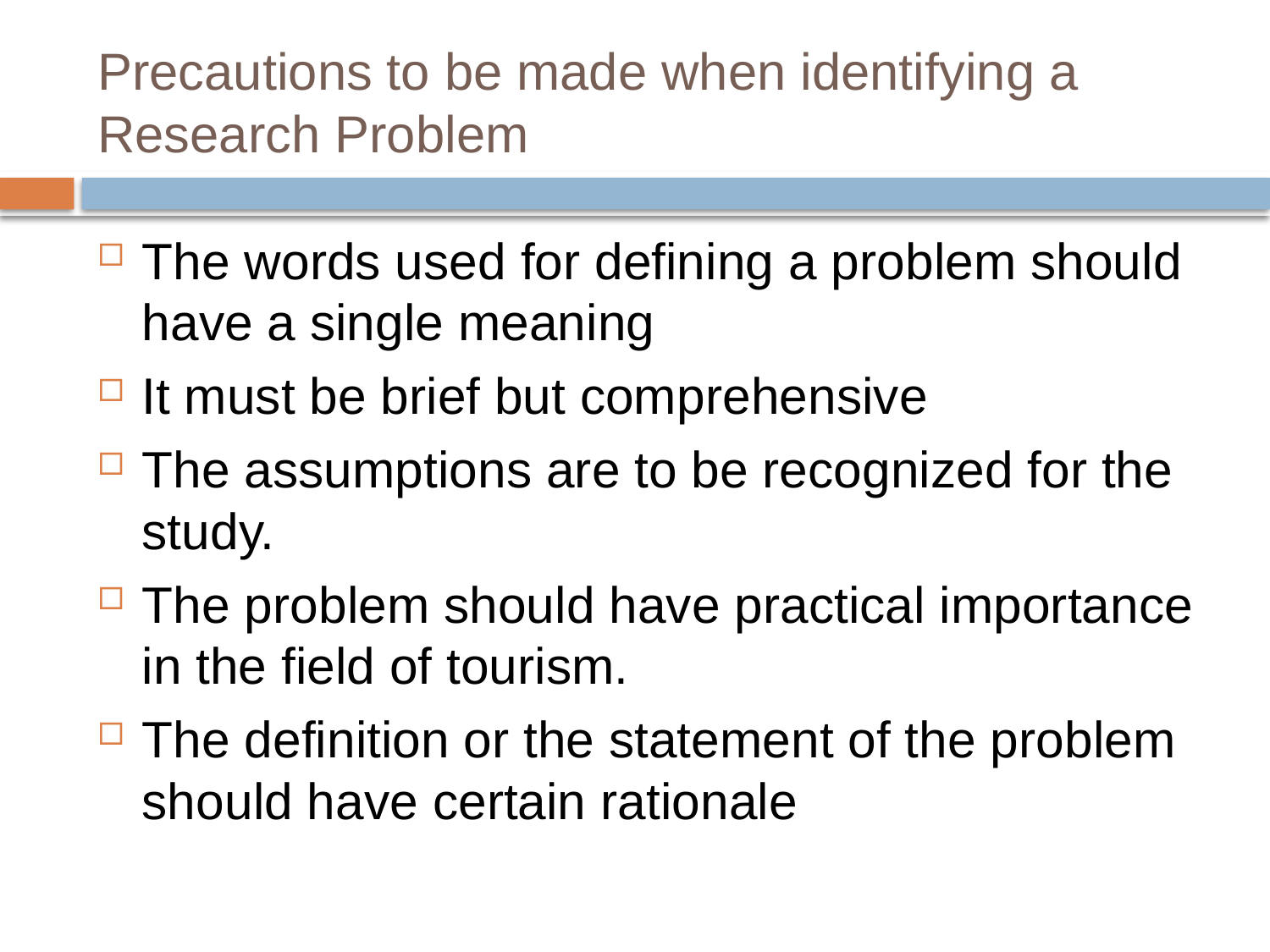

# Precautions to be made when identifying a Research Problem
The words used for defining a problem should have a single meaning
It must be brief but comprehensive
The assumptions are to be recognized for the study.
The problem should have practical importance in the field of tourism.
The definition or the statement of the problem should have certain rationale